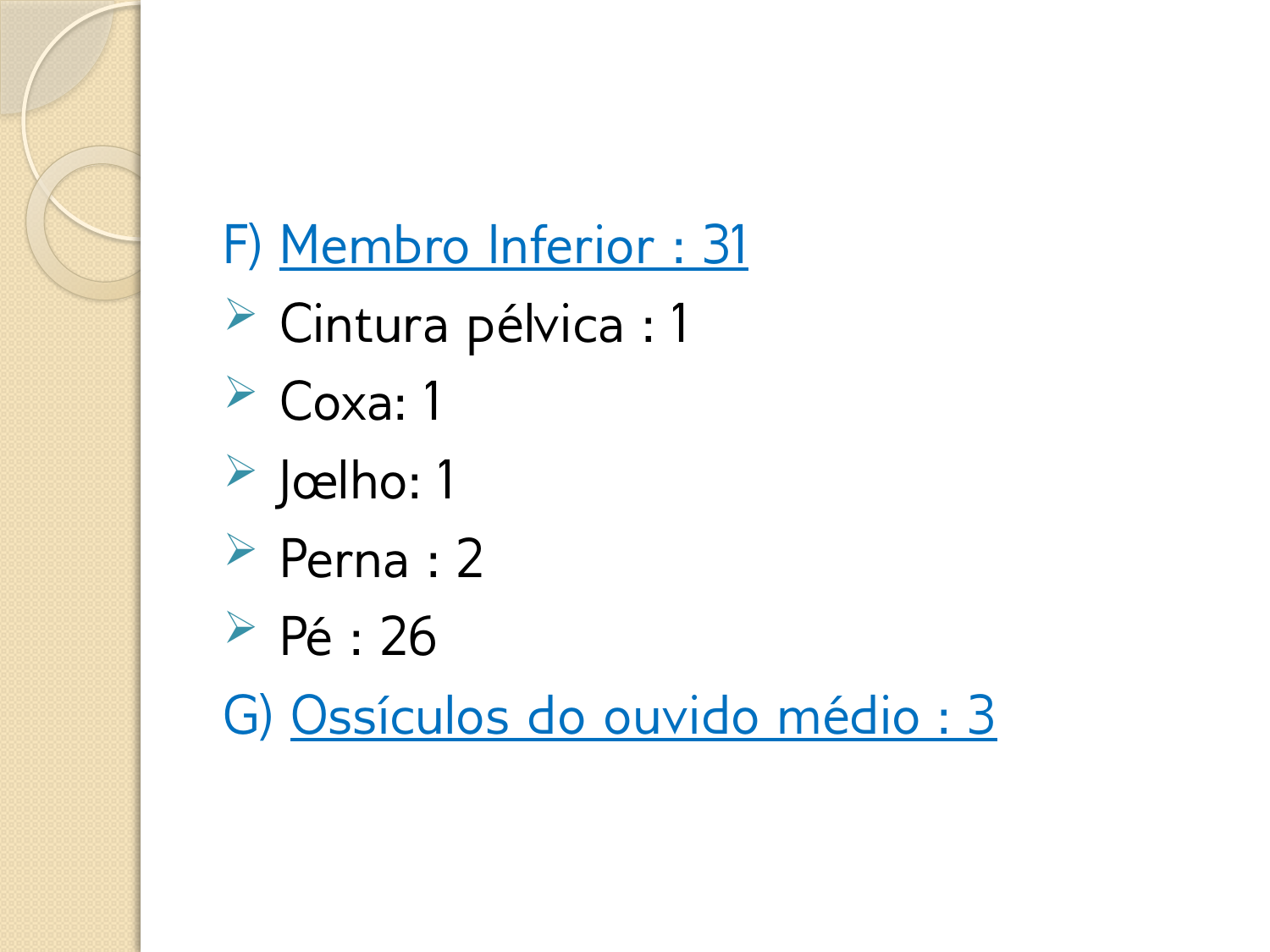

#
F) Membro Inferior : 31
 Cintura pélvica : 1
 Coxa: 1
 Joelho: 1
 Perna : 2
 Pé : 26
G) Ossículos do ouvido médio : 3